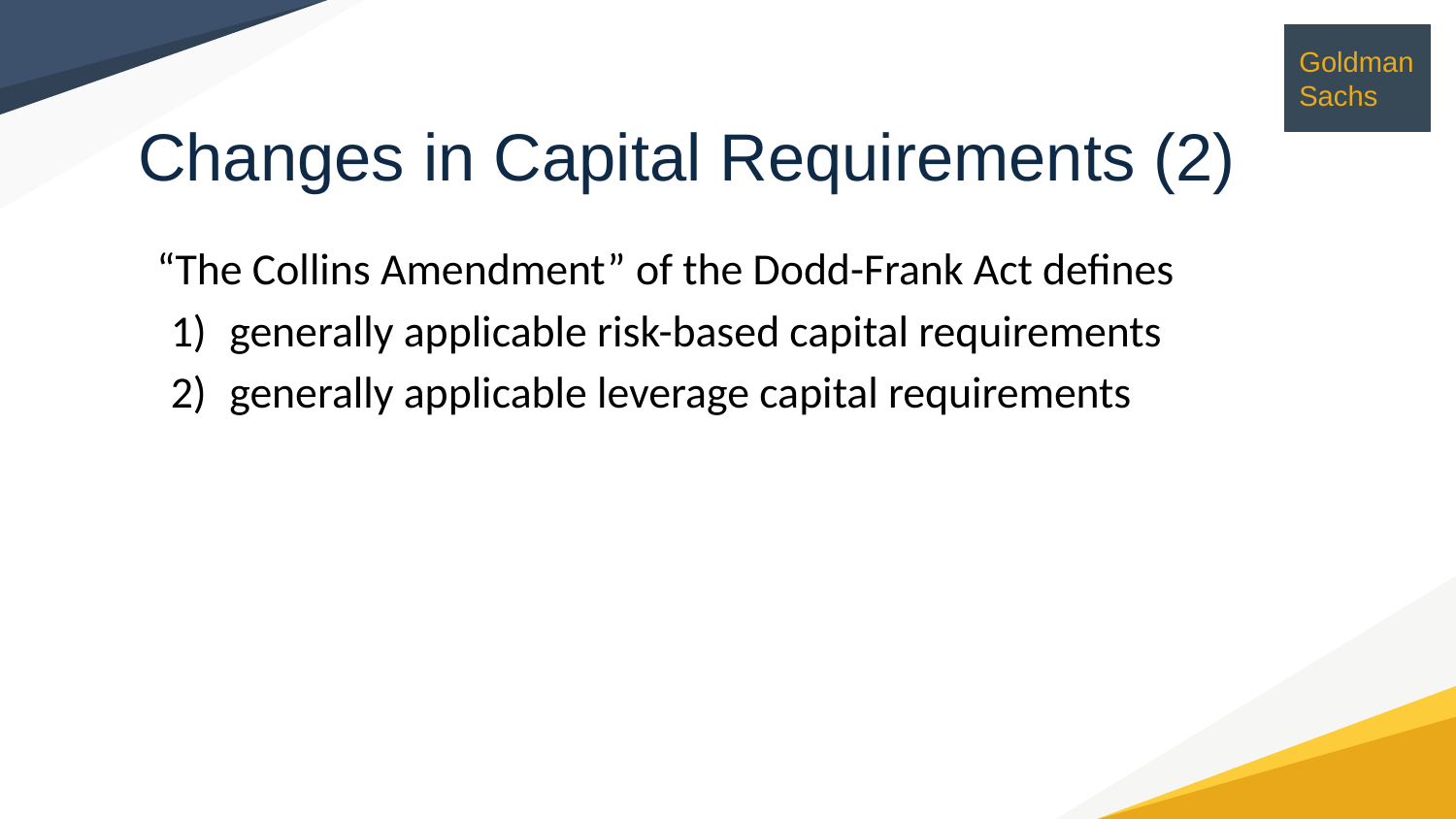

Changes in Capital Requirements (2)
“The Collins Amendment” of the Dodd-Frank Act defines
generally applicable risk-based capital requirements
generally applicable leverage capital requirements